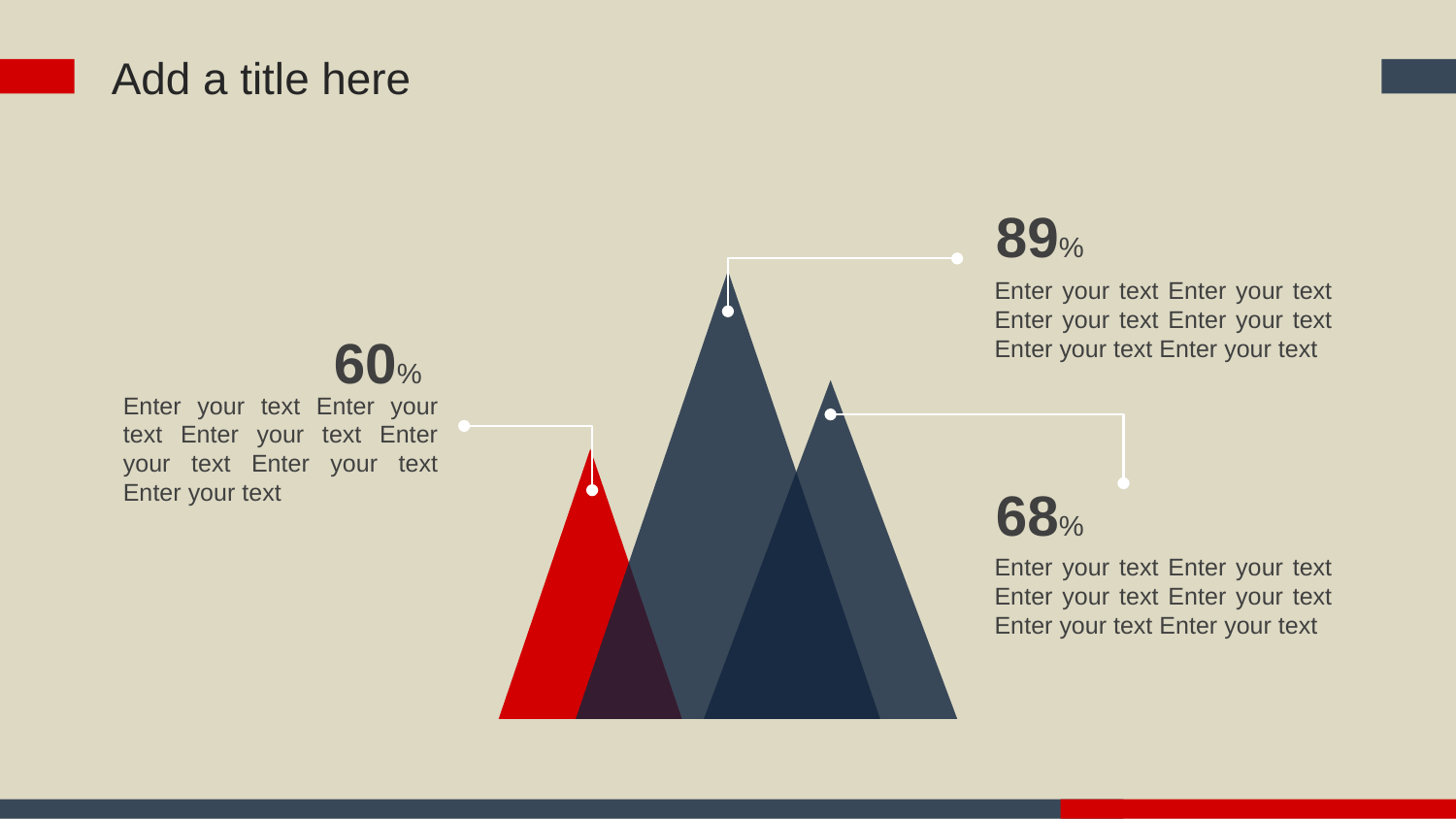

Add a title here

89%

Enter your text Enter your text Enter your text Enter your text Enter your text Enter your text

60%

Enter your text Enter your text Enter your text Enter your text Enter your text Enter your text

68%
Enter your text Enter your text Enter your text Enter your text Enter your text Enter your text